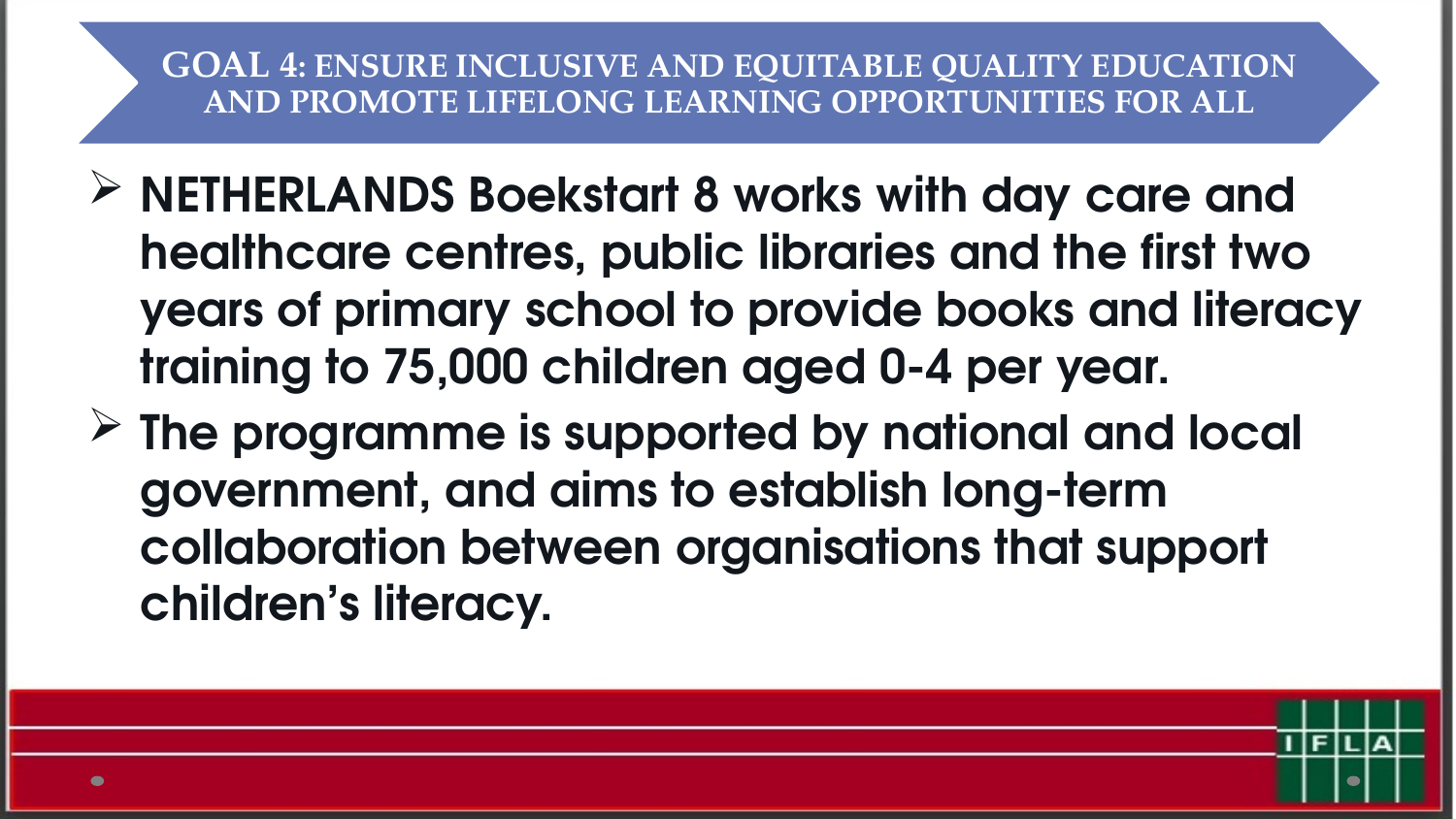

GOAL 4: ENSURE INCLUSIVE AND EQUITABLE QUALITY EDUCATION AND PROMOTE LIFELONG LEARNING OPPORTUNITIES FOR ALL
NETHERLANDS Boekstart 8 works with day care and healthcare centres, public libraries and the first two years of primary school to provide books and literacy training to 75,000 children aged 0-4 per year.
The programme is supported by national and local government, and aims to establish long-term collaboration between organisations that support children’s literacy.